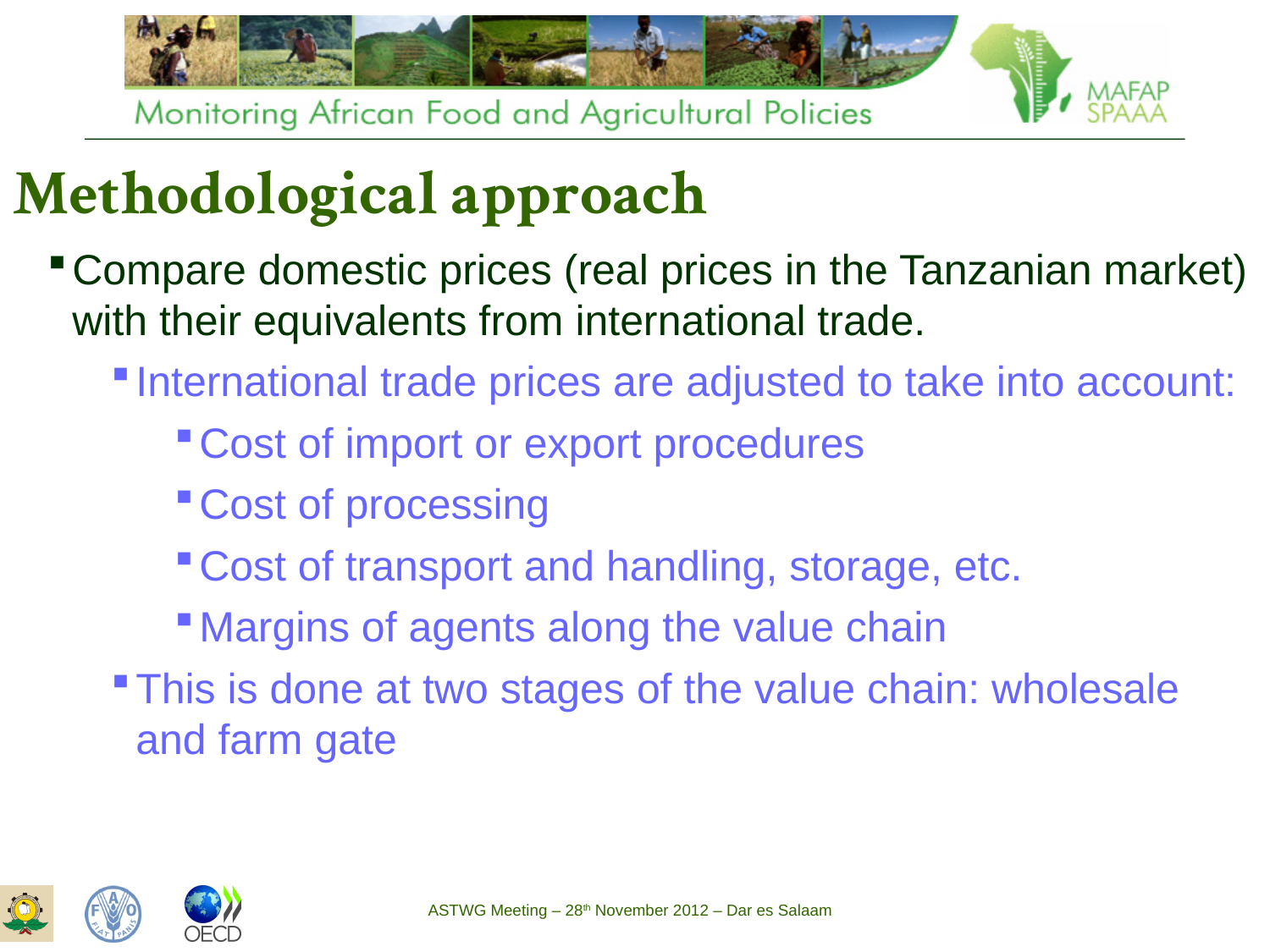

# Methodological approach
Compare domestic prices (real prices in the Tanzanian market) with their equivalents from international trade.
International trade prices are adjusted to take into account:
Cost of import or export procedures
Cost of processing
Cost of transport and handling, storage, etc.
Margins of agents along the value chain
This is done at two stages of the value chain: wholesale and farm gate